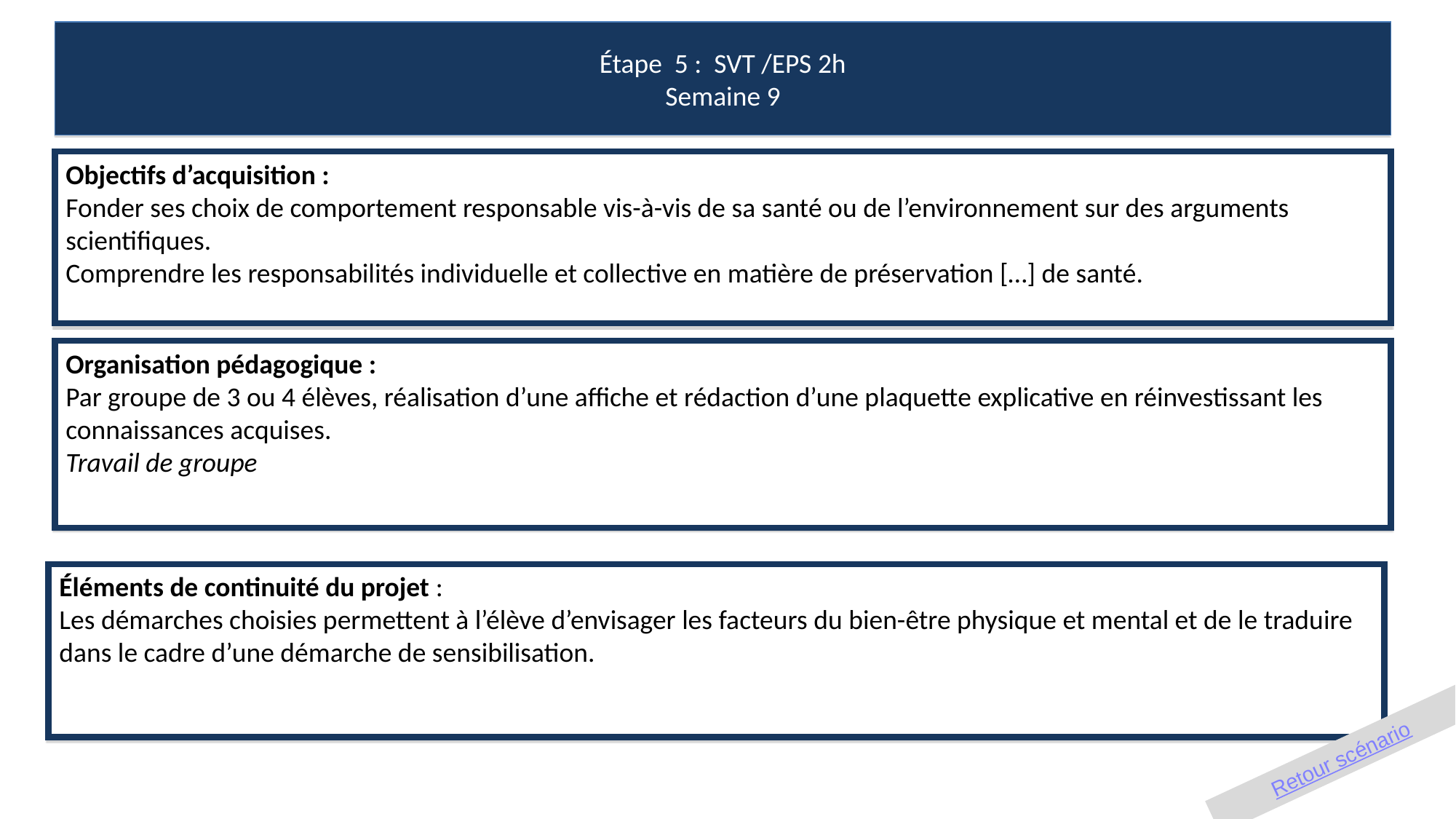

Étape  5 :  SVT /EPS 2h
Semaine 9
Objectifs d’acquisition :
Fonder ses choix de comportement responsable vis-à-vis de sa santé ou de l’environnement sur des arguments scientifiques.
Comprendre les responsabilités individuelle et collective en matière de préservation […] de santé.

Organisation pédagogique :
Par groupe de 3 ou 4 élèves, réalisation d’une affiche et rédaction d’une plaquette explicative en réinvestissant les connaissances acquises.
Travail de groupe
Éléments de continuité du projet :
Les démarches choisies permettent à l’élève d’envisager les facteurs du bien-être physique et mental et de le traduire dans le cadre d’une démarche de sensibilisation.

Retour scénario